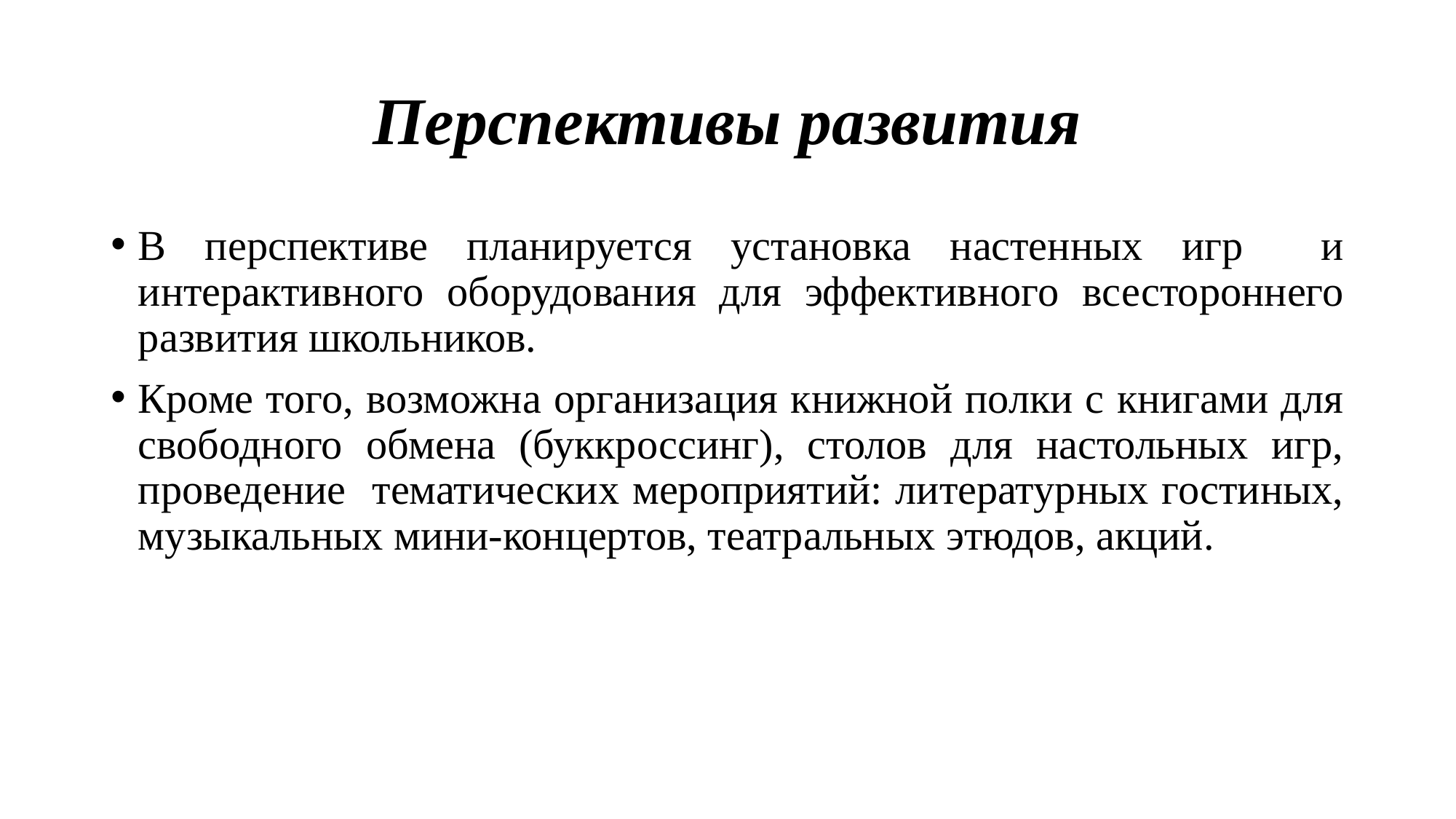

# Перспективы развития
В перспективе планируется установка настенных игр  и интерактивного оборудования для эффективного всестороннего развития школьников.
Кроме того, возможна организация книжной полки с книгами для свободного обмена (буккроссинг), столов для настольных игр, проведение  тематических мероприятий: литературных гостиных, музыкальных мини‑концертов, театральных этюдов, акций.